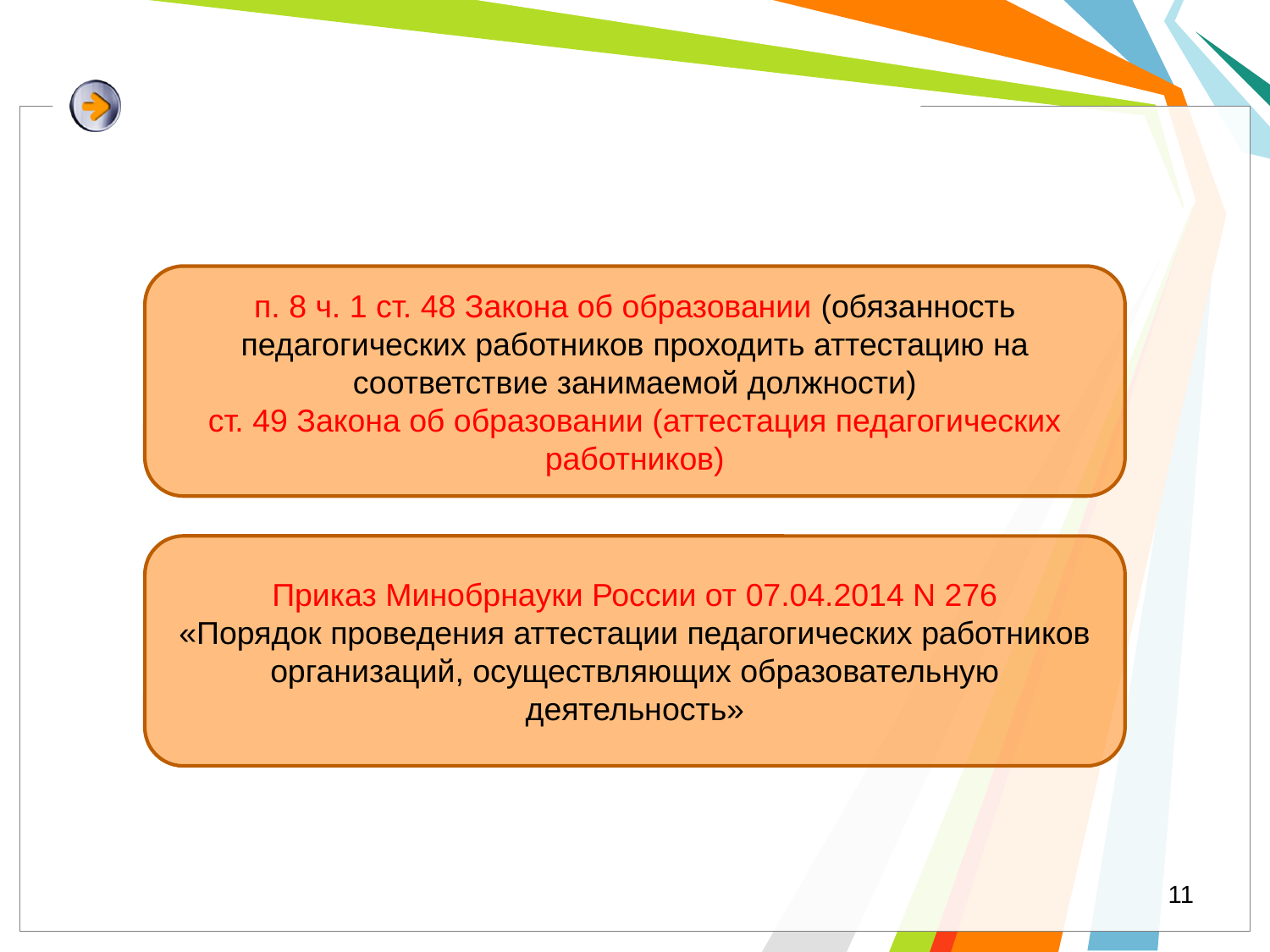

#
п. 8 ч. 1 ст. 48 Закона об образовании (обязанность педагогических работников проходить аттестацию на соответствие занимаемой должности)
ст. 49 Закона об образовании (аттестация педагогических работников)
Приказ Минобрнауки России от 07.04.2014 N 276
«Порядок проведения аттестации педагогических работников организаций, осуществляющих образовательную деятельность»
11